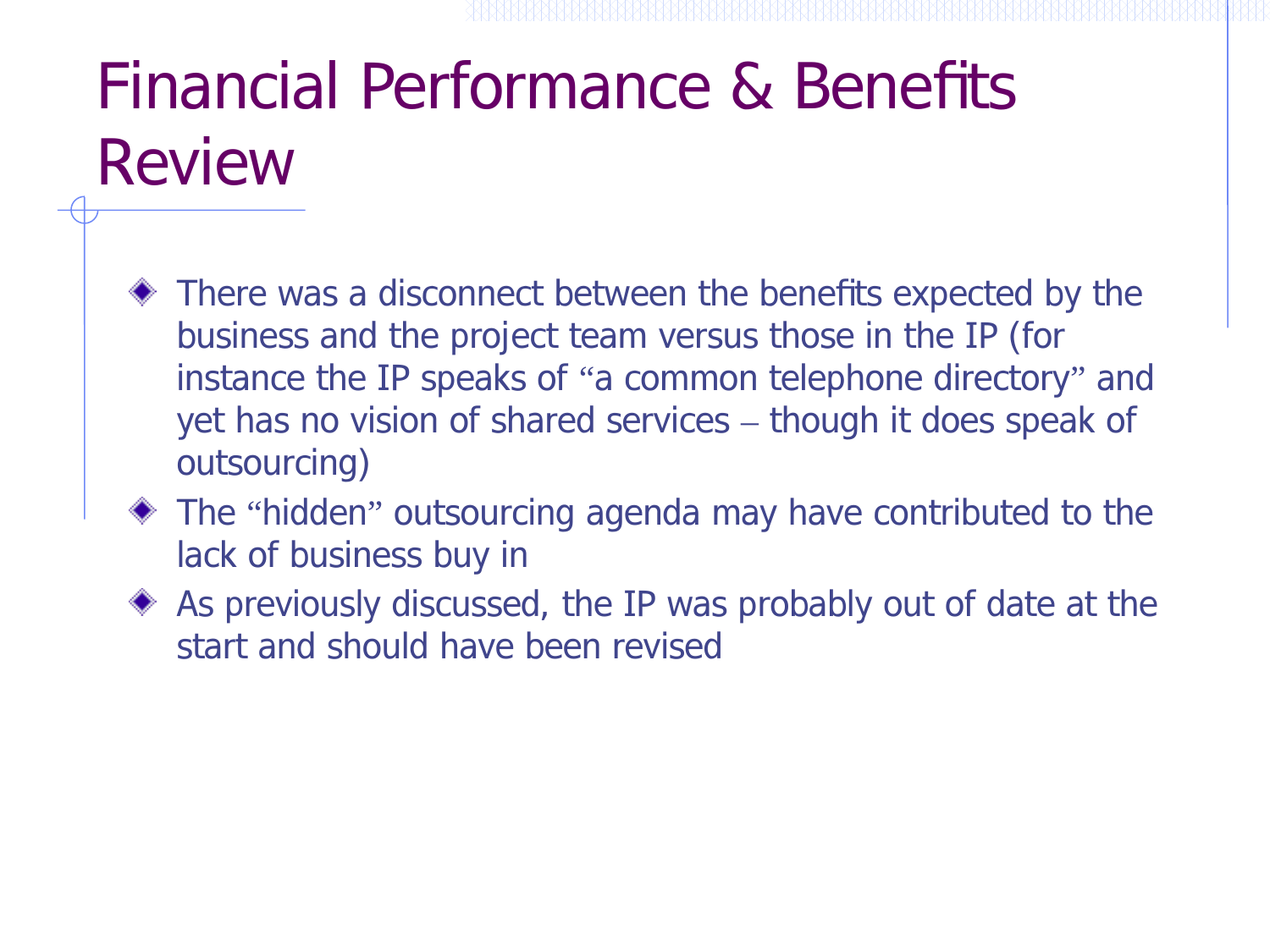

# Financial Performance & Benefits Review
There was a disconnect between the benefits expected by the business and the project team versus those in the IP (for instance the IP speaks of “a common telephone directory” and yet has no vision of shared services – though it does speak of outsourcing)
The “hidden” outsourcing agenda may have contributed to the lack of business buy in
As previously discussed, the IP was probably out of date at the start and should have been revised